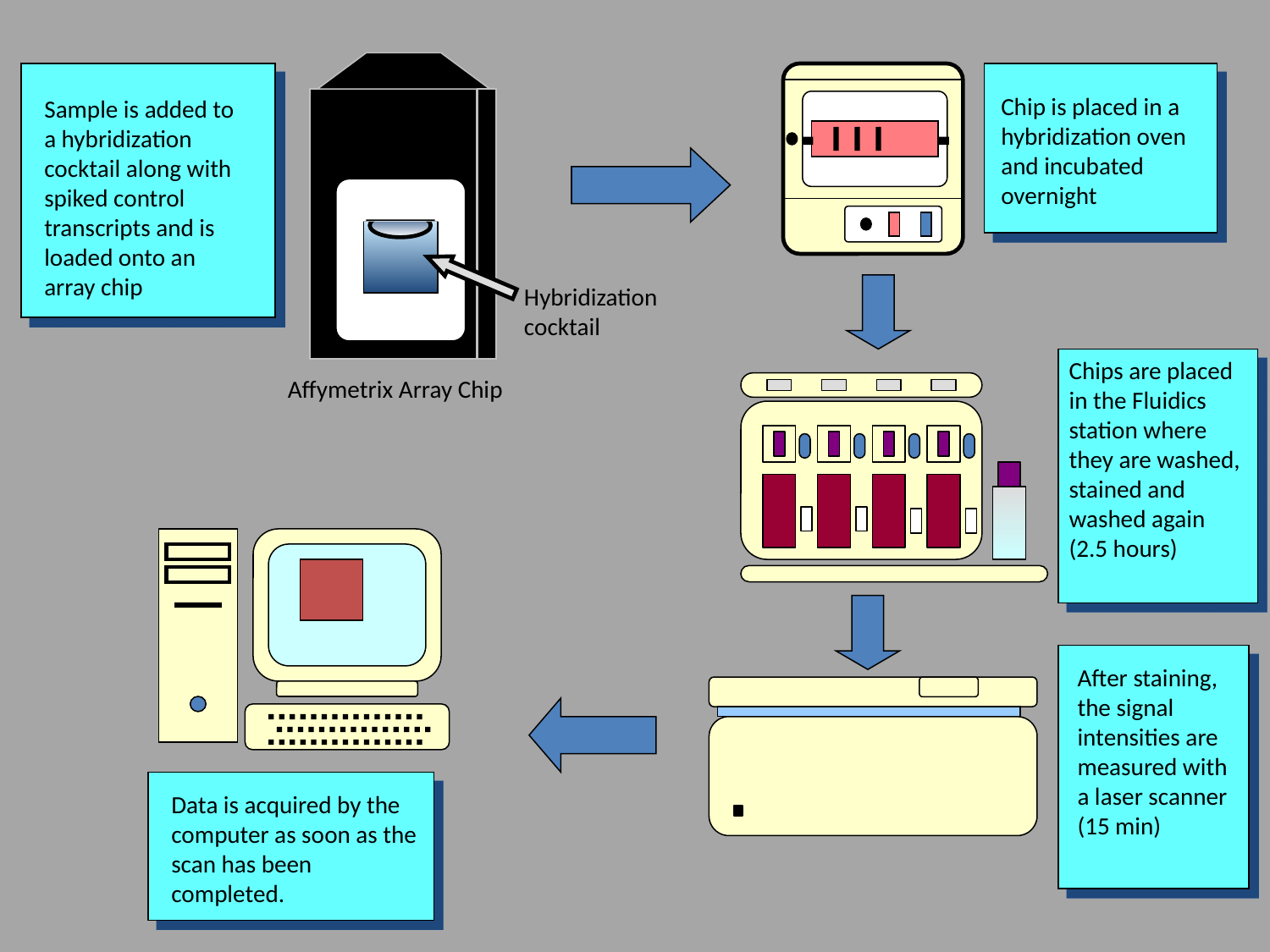

Affymetrix Array Chip

Chip is placed in a hybridization oven and incubated
overnight
Sample is added to  a hybridization cocktail along with  spiked control transcripts and is loaded onto an array chip

Hybridization
cocktail

Chips are placed in the Fluidics station where they are washed, stained and washed again (2.5 hours)

Data is acquired by the computer as soon as the scan has been completed.

After staining, the signal intensities are measured with a laser scanner (15 min)